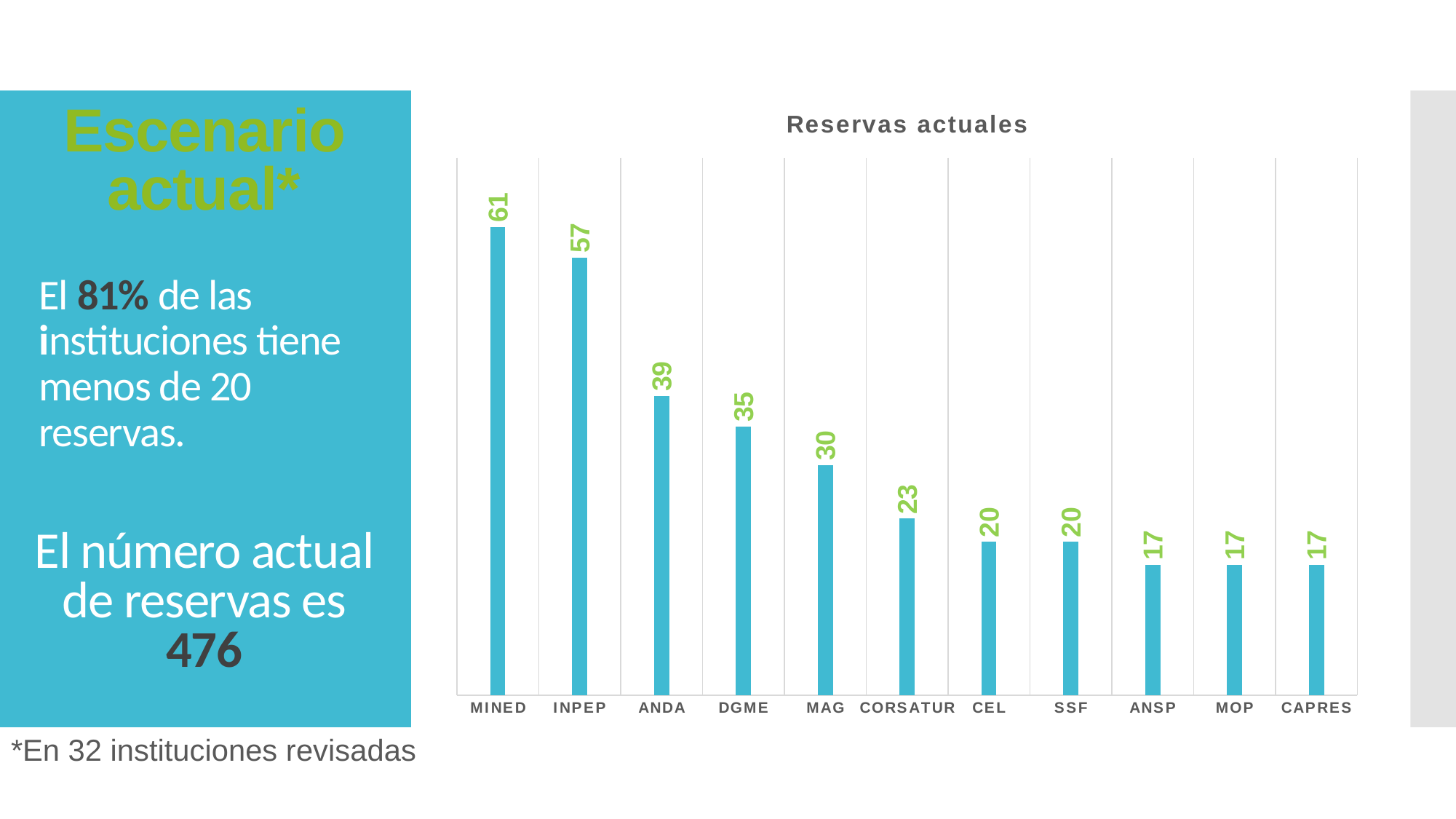

### Chart:

| Category | Reservas actuales |
|---|---|
| MINED | 61.0 |
| INPEP | 57.0 |
| ANDA | 39.0 |
| DGME | 35.0 |
| MAG | 30.0 |
| CORSATUR | 23.0 |
| CEL | 20.0 |
| SSF | 20.0 |
| ANSP | 17.0 |
| MOP | 17.0 |
| CAPRES | 17.0 |
# Escenario actual*
El 81% de las instituciones tiene menos de 20 reservas.
El número actual de reservas es 476
*En 32 instituciones revisadas